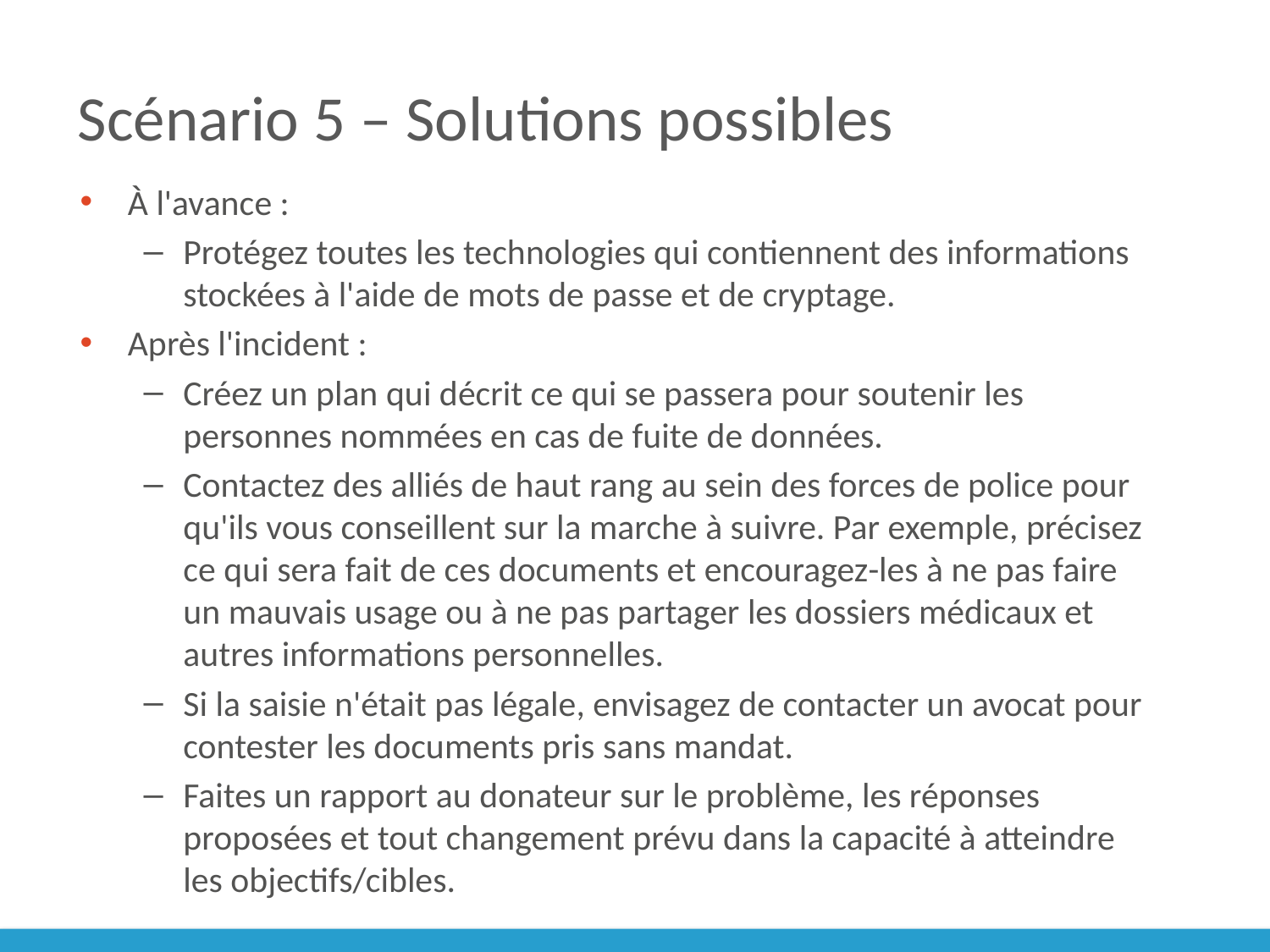

# Scénario 5 – Solutions possibles
À l'avance :
Protégez toutes les technologies qui contiennent des informations stockées à l'aide de mots de passe et de cryptage.
Après l'incident :
Créez un plan qui décrit ce qui se passera pour soutenir les personnes nommées en cas de fuite de données.
Contactez des alliés de haut rang au sein des forces de police pour qu'ils vous conseillent sur la marche à suivre. Par exemple, précisez ce qui sera fait de ces documents et encouragez-les à ne pas faire un mauvais usage ou à ne pas partager les dossiers médicaux et autres informations personnelles.
Si la saisie n'était pas légale, envisagez de contacter un avocat pour contester les documents pris sans mandat.
Faites un rapport au donateur sur le problème, les réponses proposées et tout changement prévu dans la capacité à atteindre les objectifs/cibles.